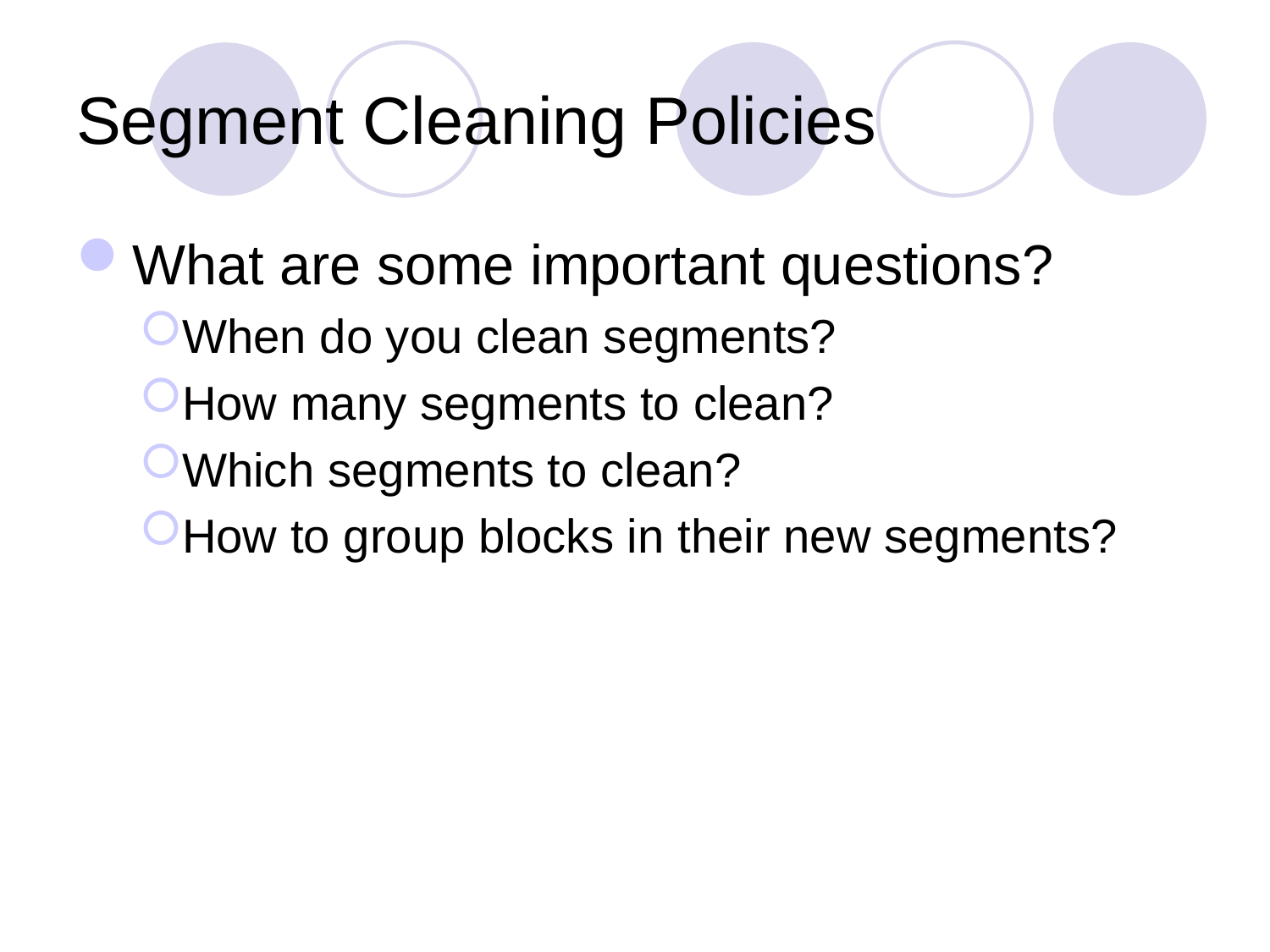

# Segment Cleaning Policies
What are some important questions?
When do you clean segments?
How many segments to clean?
Which segments to clean?
How to group blocks in their new segments?